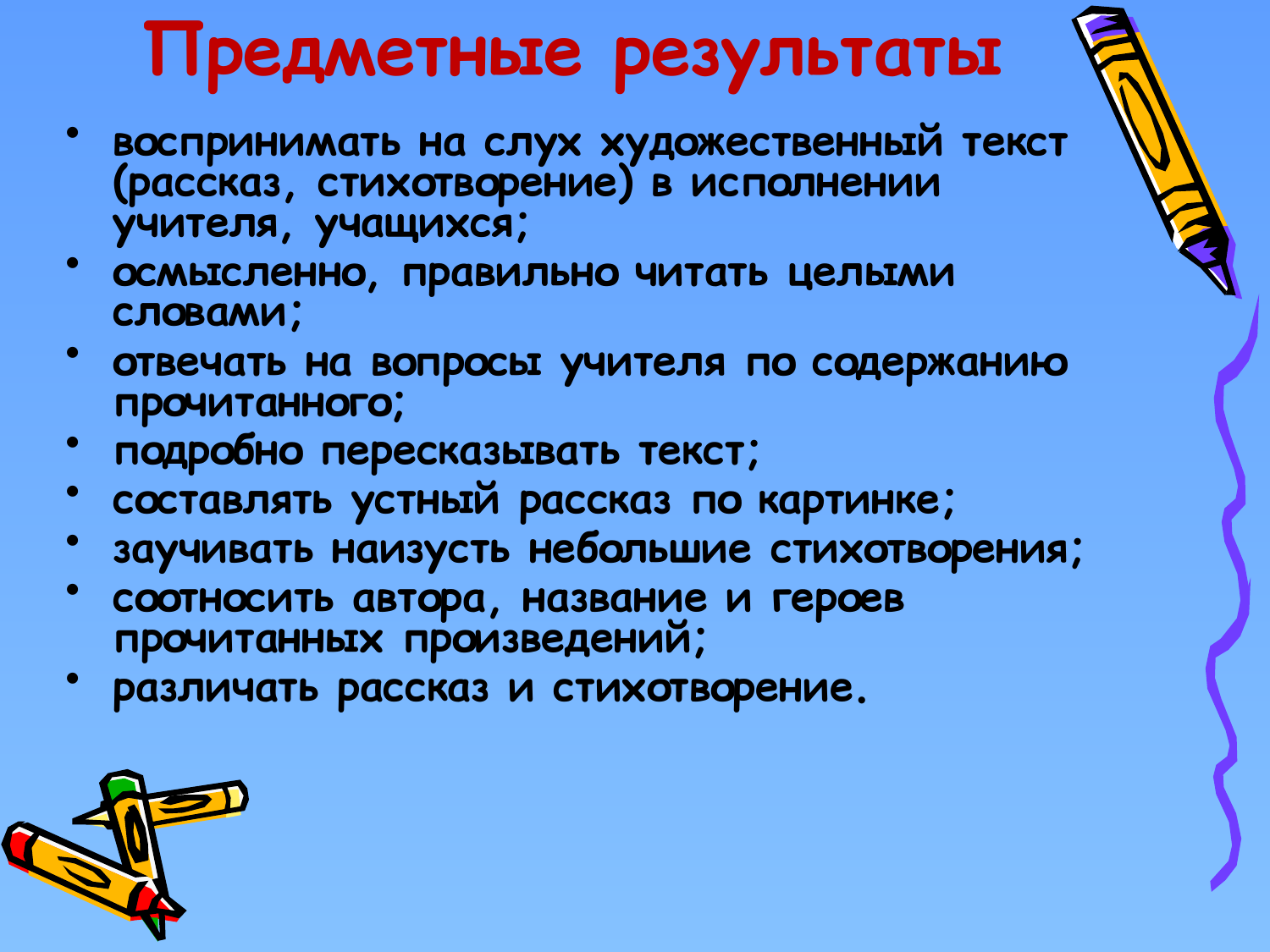

# Предметные результаты
воспринимать на слух художественный текст (рассказ, стихотворение) в исполнении учителя, учащихся;
осмысленно, правильно читать целыми словами;
отвечать на вопросы учителя по содержанию прочитанного;
подробно пересказывать текст;
составлять устный рассказ по картинке;
заучивать наизусть небольшие стихотворения;
соотносить автора, название и героев прочитанных произведений;
различать рассказ и стихотворение.